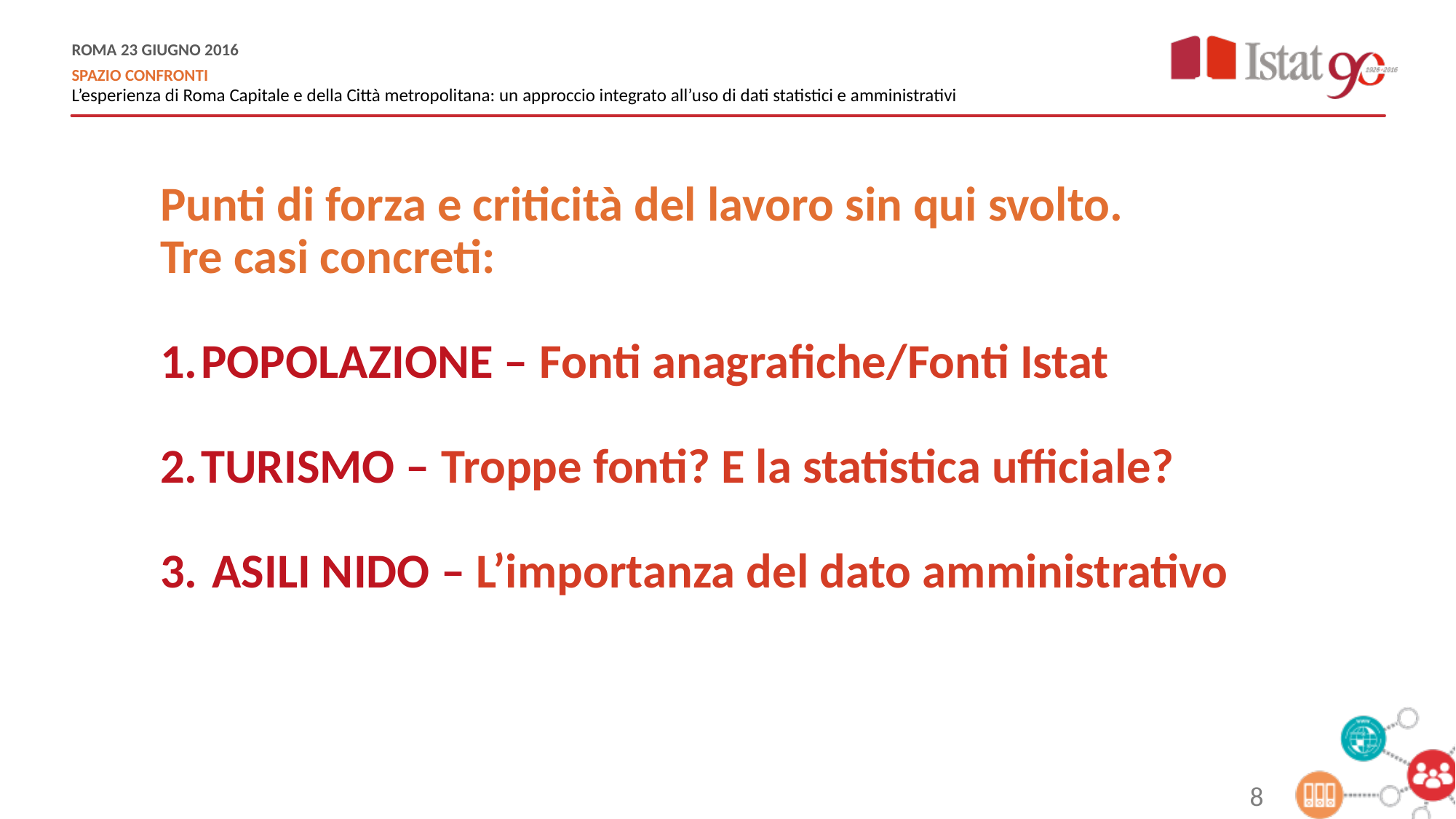

Punti di forza e criticità del lavoro sin qui svolto.
Tre casi concreti:

POPOLAZIONE – Fonti anagrafiche/Fonti Istat

TURISMO – Troppe fonti? E la statistica ufficiale?

 ASILI NIDO – L’importanza del dato amministrativo

8